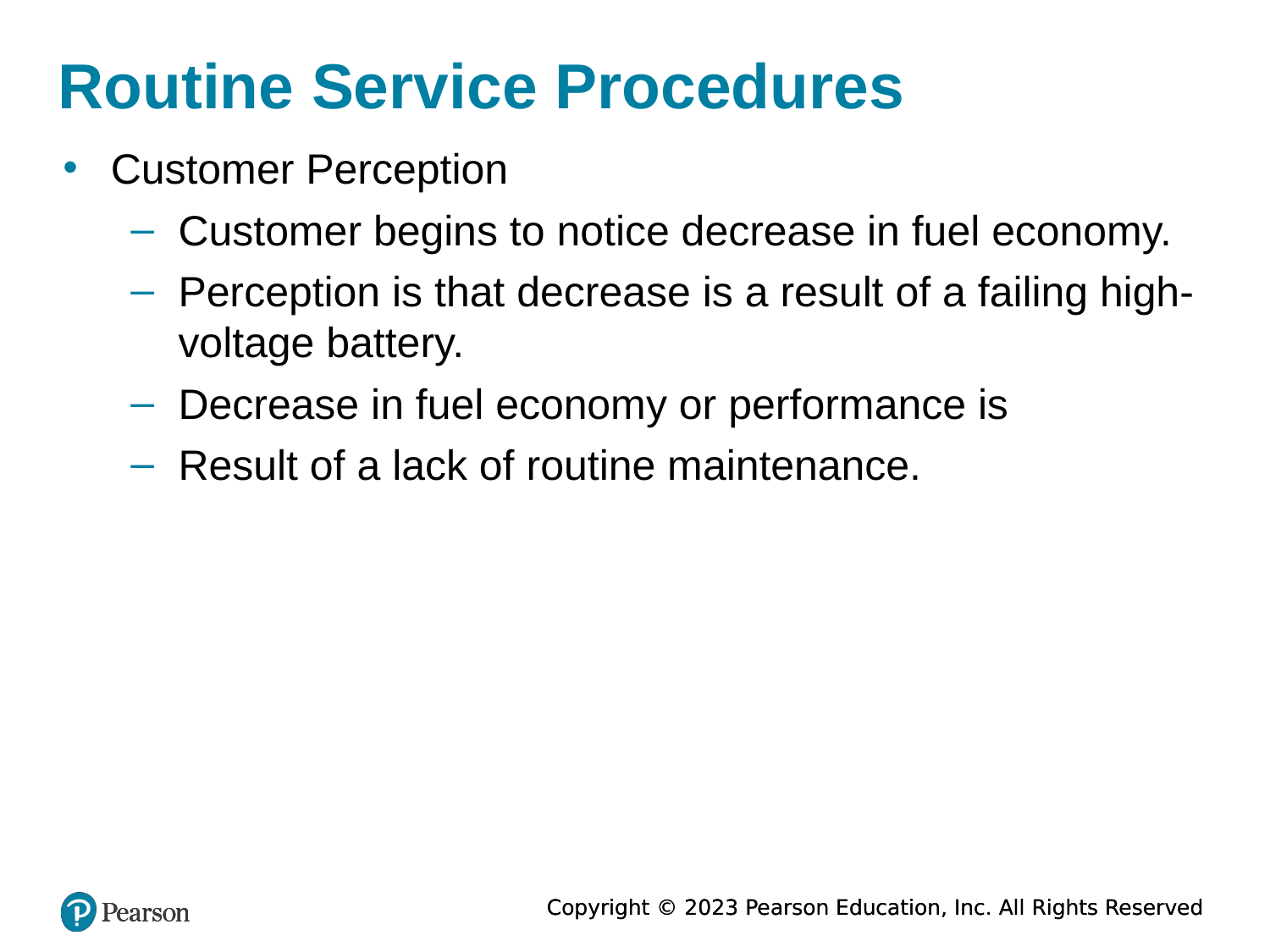

# Routine Service Procedures
Customer Perception
Customer begins to notice decrease in fuel economy.
Perception is that decrease is a result of a failing high-voltage battery.
Decrease in fuel economy or performance is
Result of a lack of routine maintenance.